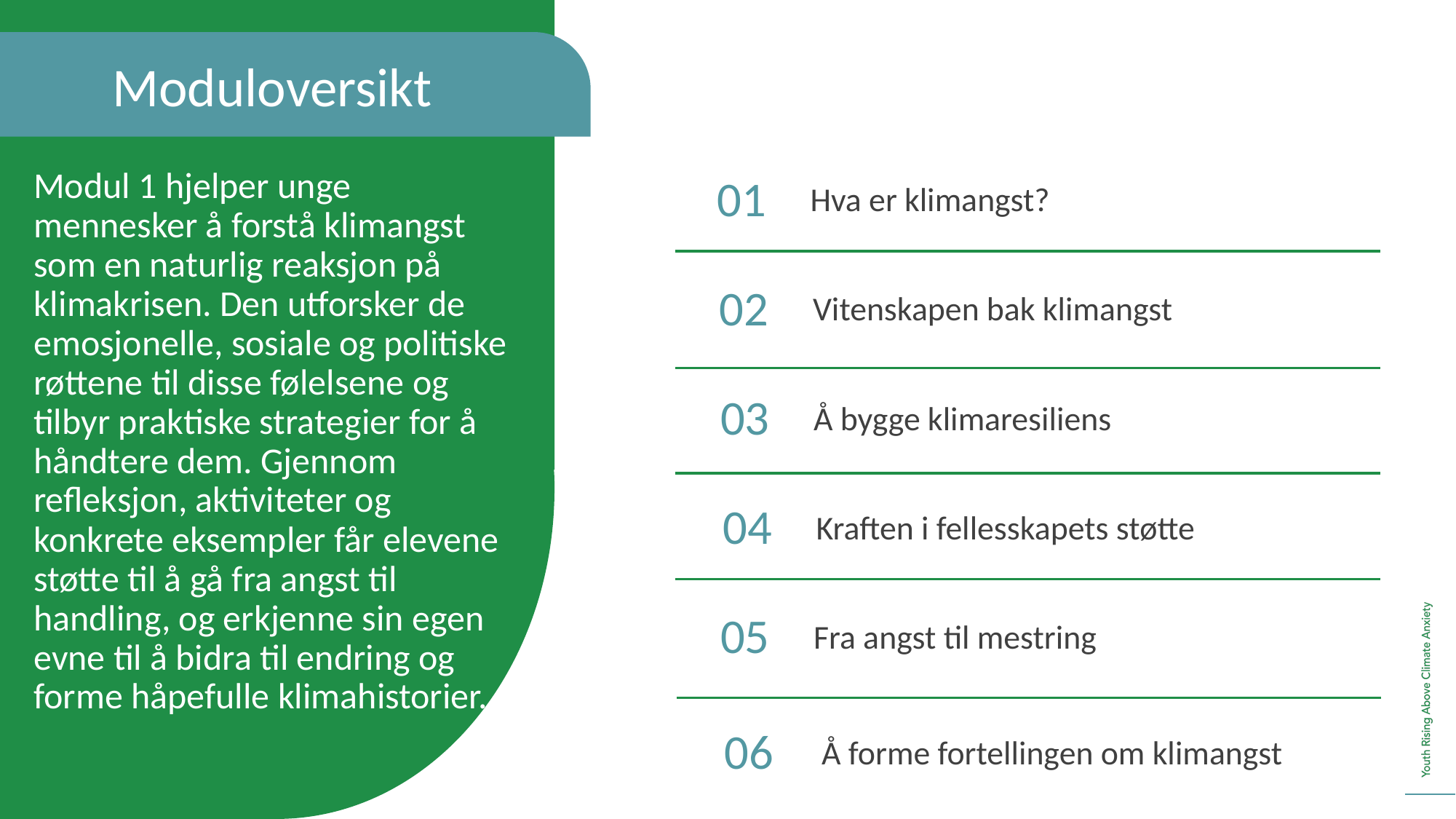

Moduloversikt
01
Hva er klimangst?
Modul 1 hjelper unge mennesker å forstå klimangst som en naturlig reaksjon på klimakrisen. Den utforsker de emosjonelle, sosiale og politiske røttene til disse følelsene og tilbyr praktiske strategier for å håndtere dem. Gjennom refleksjon, aktiviteter og konkrete eksempler får elevene støtte til å gå fra angst til handling, og erkjenne sin egen evne til å bidra til endring og forme håpefulle klimahistorier.
02
Vitenskapen bak klimangst
03
Å bygge klimaresiliens
04
Kraften i fellesskapets støtte
05
Fra angst til mestring
06
Å forme fortellingen om klimangst